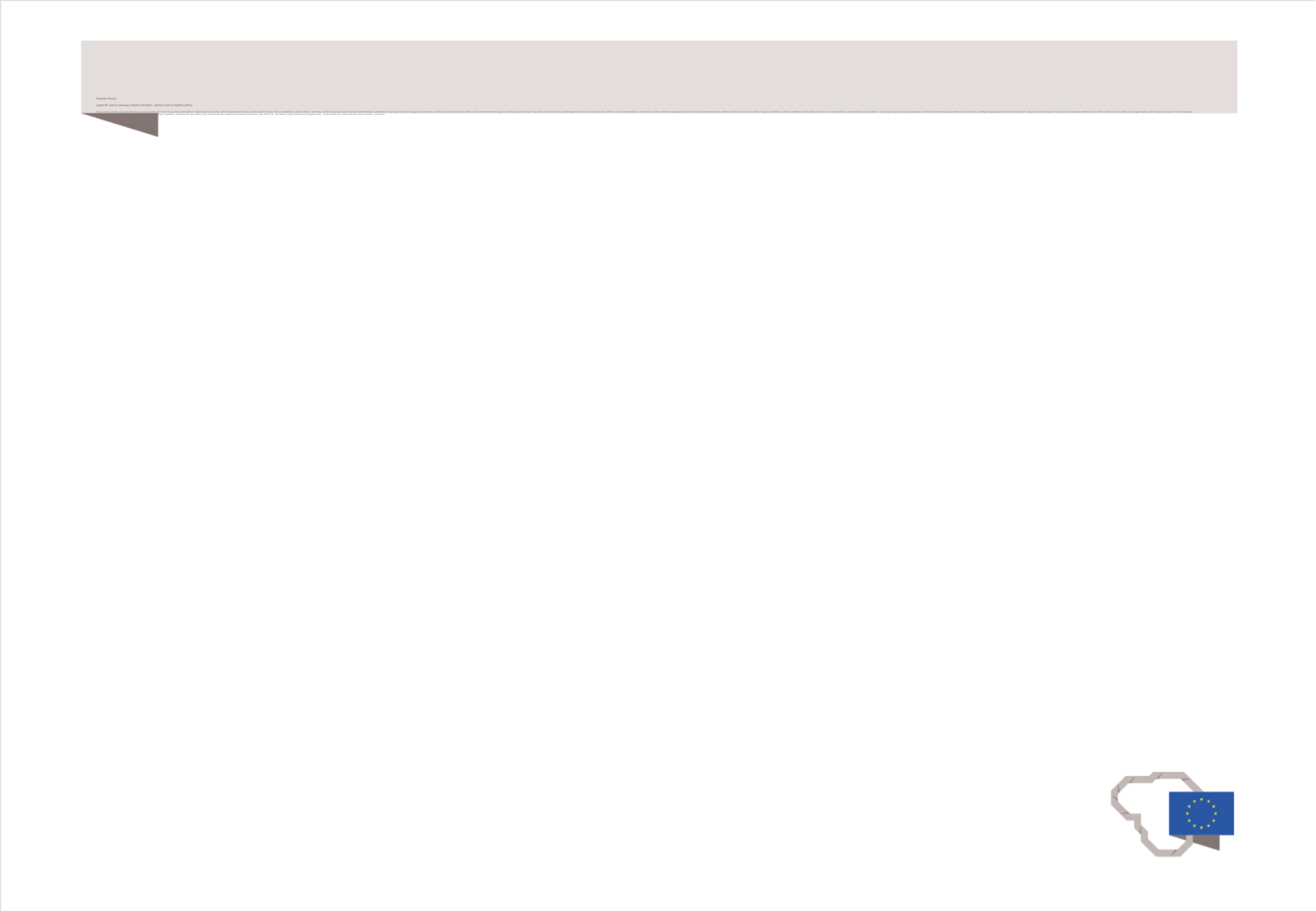

# Projekto tikslas: pagerinti sporto paslaugų kokybę Rokiškyje, vykdant sporto objektų plėtrą. Naujo pastato statyba, įrengiant alternatyvų energijos šaltinį. Šios alternatyvos atveju būtų vykdomi sklypo sutvarkymo darbai, statinio konstrukcijos darbai, pastato apdailos darbai, vidaus vandentiekio, nuotekų, šildymo, vėdinimo, vėsinimo sistemų įrengimo darbai, elektrotechnikos, elektroniniai ryšių įrengimų darbai, apsaugos signalizacijos, gaisrinės signalizacijos įrengimo darbai, lauko inžineriniai tinklai, įsigyjama reikalinga sporto įranga ir priemonės. Salėje numatoma įrengti daugiafunkcę salę, kurios plotas apie 1491 kv.m, kurioje būtų krepšinio, salės futbolo, rankinio aikštelės. Daugiafunkcė sporto salė būtų pritaikyta krepšinio, futbolo, tinklinio, lauko tenisui, riedulio, lengvosios atletikos, sunkiosios atletikos, dziudo imtynių užsiėmimų ir varžybų vykdymui, kūno kultūros pamokų vedimui,  masinių pramoginių renginių organizavimui su 500 vietų transformuojama tribūna, taip pat salė bus pritaikyta neįgaliųjų sporto užsiėmimams vykdyti. Taip pat numatoma įrengti  imtynių salę bei sunkiosios atletikos, ieties metimo sektorių ir treniruoklių salę. Daugiafunkcėje sporto salėje planuojamos ir kitos reikalingos patalpos, kaip inventoriaus patalpa,  sanitariniai mazgai, persirengimo patalpos, aptarnaujančio personalo ir kitų asmenų kabinetai. Bendras salės plotas numatomas apie 3075 kv.m. Numatoma įrengti alternatyvų energijos šaltinį – saulės kolektorius, inverterius bei šilumos siurblius „oras/oras“.